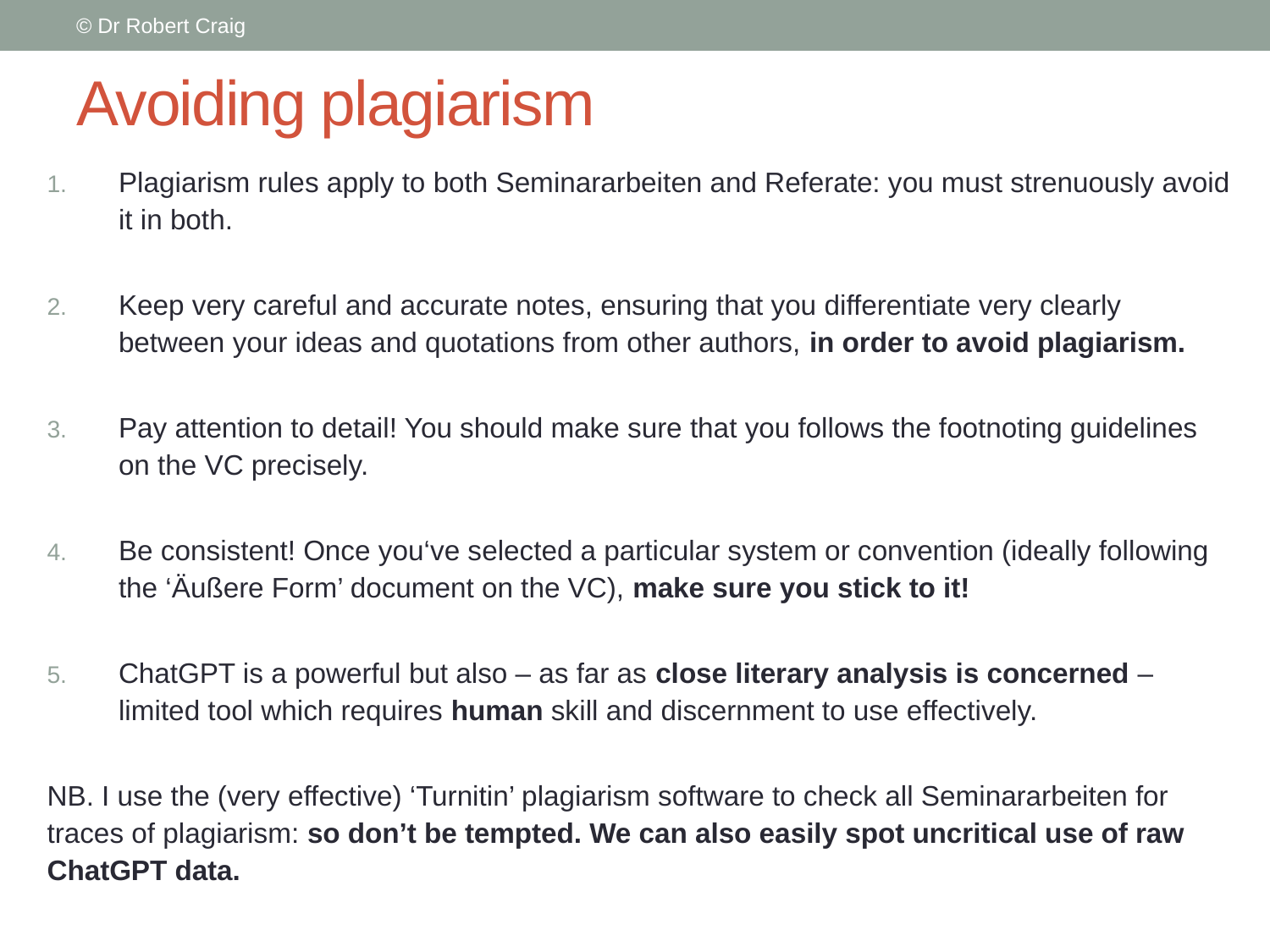

© Dr Robert Craig
# Avoiding plagiarism
Plagiarism rules apply to both Seminararbeiten and Referate: you must strenuously avoid it in both.

Keep very careful and accurate notes, ensuring that you differentiate very clearly between your ideas and quotations from other authors, in order to avoid plagiarism.

Pay attention to detail! You should make sure that you follows the footnoting guidelines on the VC precisely.

Be consistent! Once you‘ve selected a particular system or convention (ideally following the ‘Äußere Form’ document on the VC), make sure you stick to it!

ChatGPT is a powerful but also – as far as close literary analysis is concerned –limited tool which requires human skill and discernment to use effectively.

NB. I use the (very effective) ‘Turnitin’ plagiarism software to check all Seminararbeiten for traces of plagiarism: so don’t be tempted. We can also easily spot uncritical use of raw ChatGPT data.